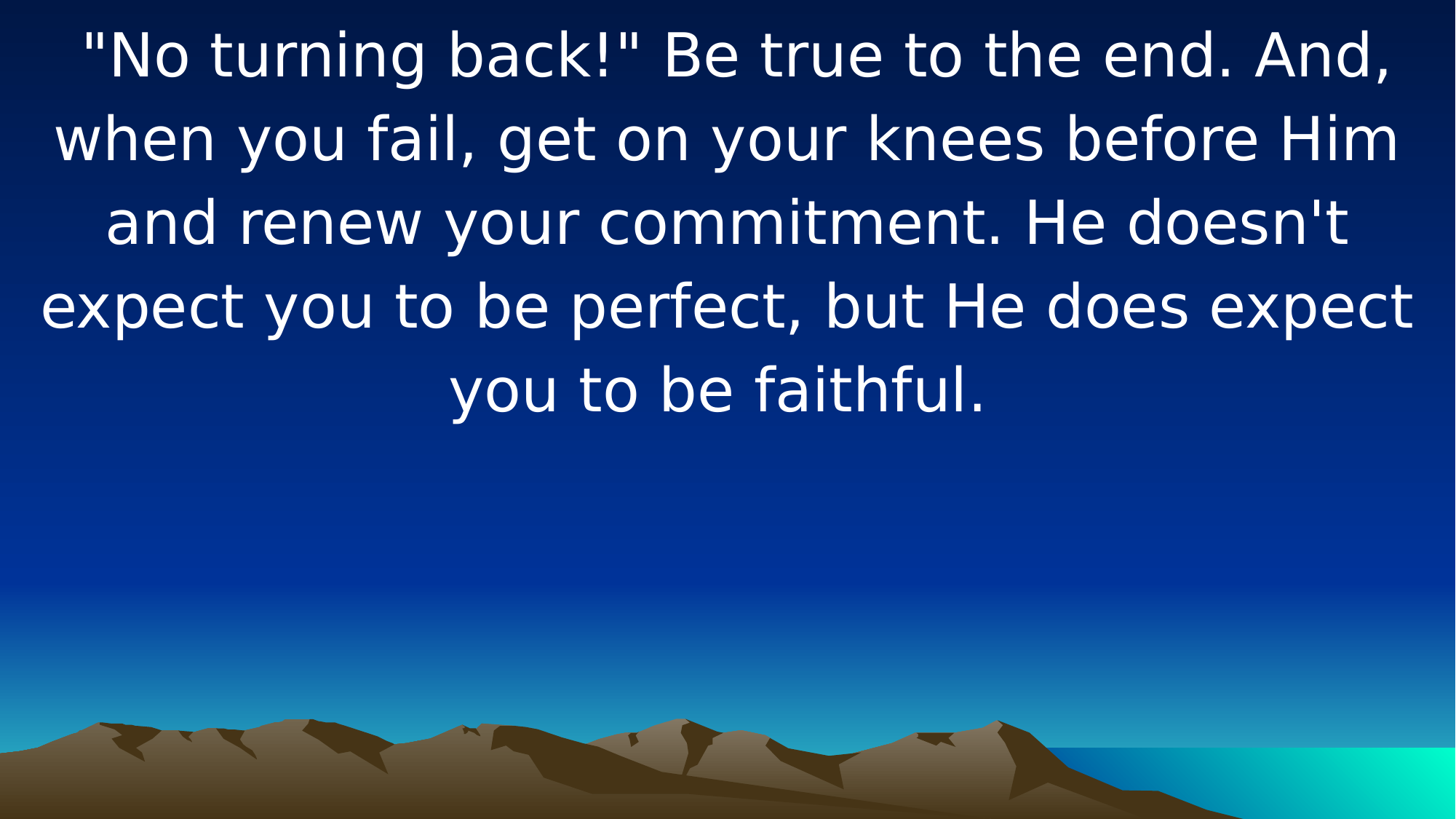

"No turning back!" Be true to the end. And, when you fail, get on your knees before Him and renew your commitment. He doesn't expect you to be perfect, but He does expect you to be faithful.